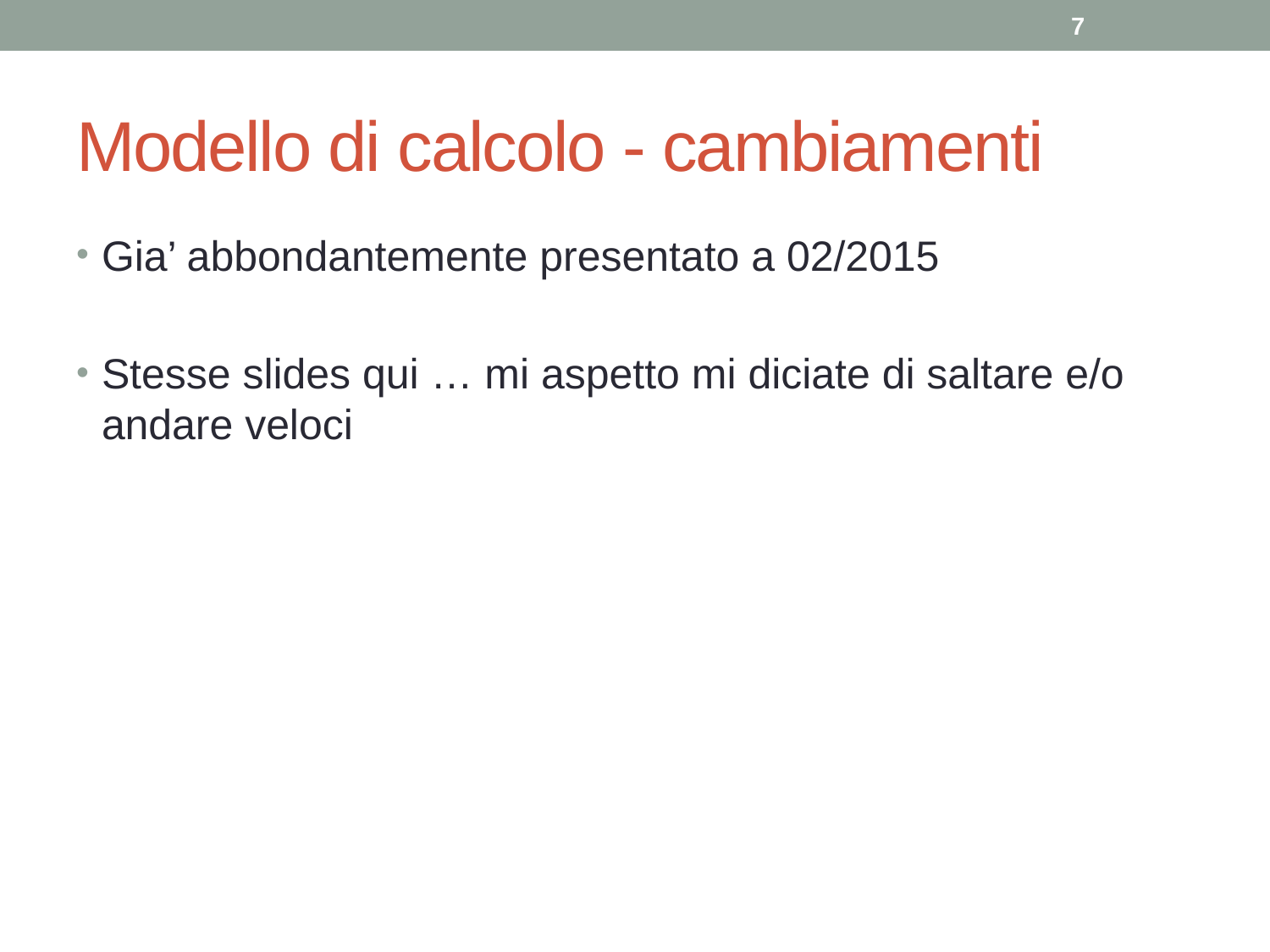

7
# Modello di calcolo - cambiamenti
Gia’ abbondantemente presentato a 02/2015

Stesse slides qui … mi aspetto mi diciate di saltare e/o andare veloci